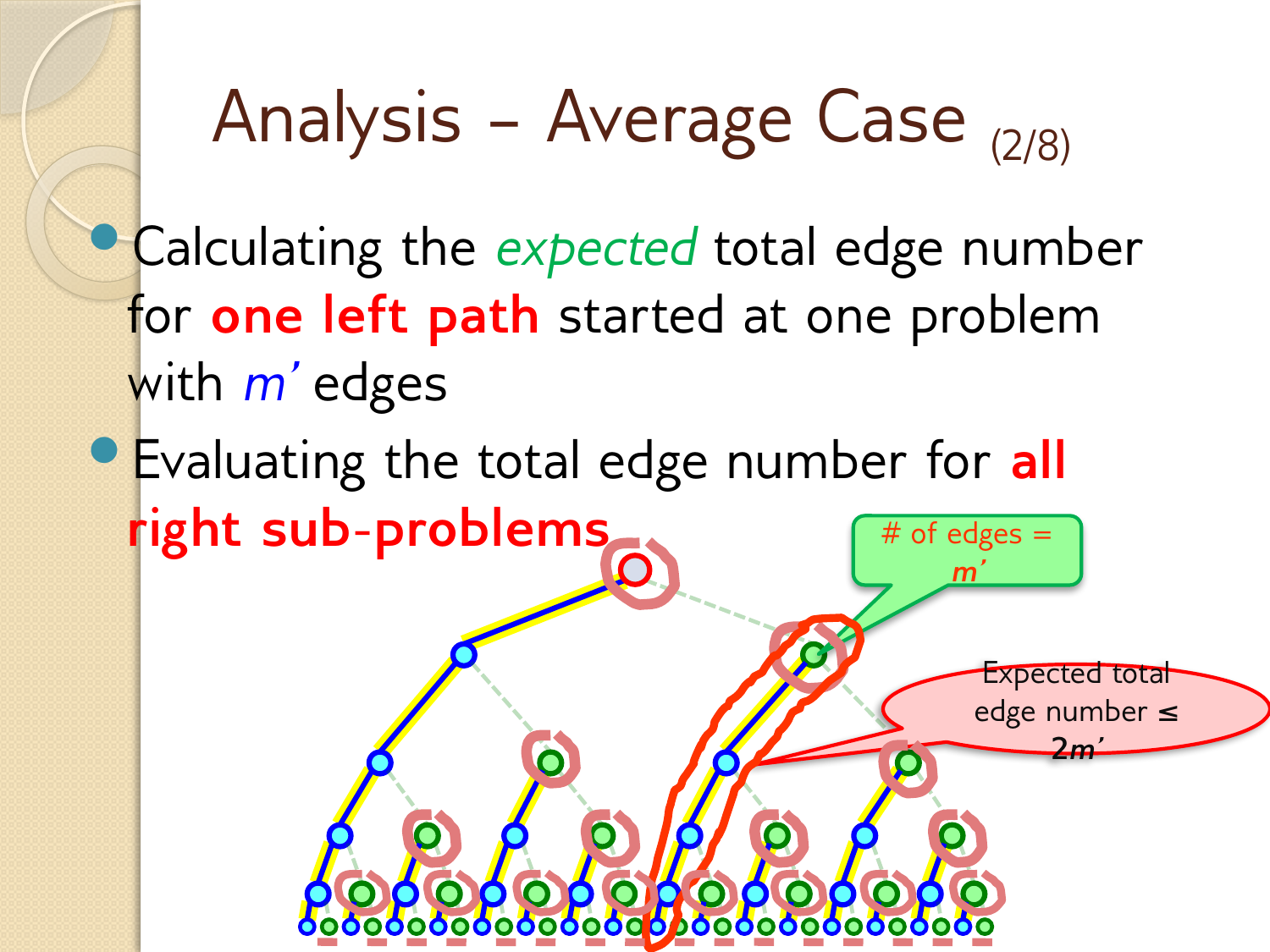

# Analysis – Average Case (2/8)
Calculating the expected total edge number for one left path started at one problem with m’ edges
Evaluating the total edge number for all right sub-problems
# of edges = m’

Expected total edge number ≤ 2m’